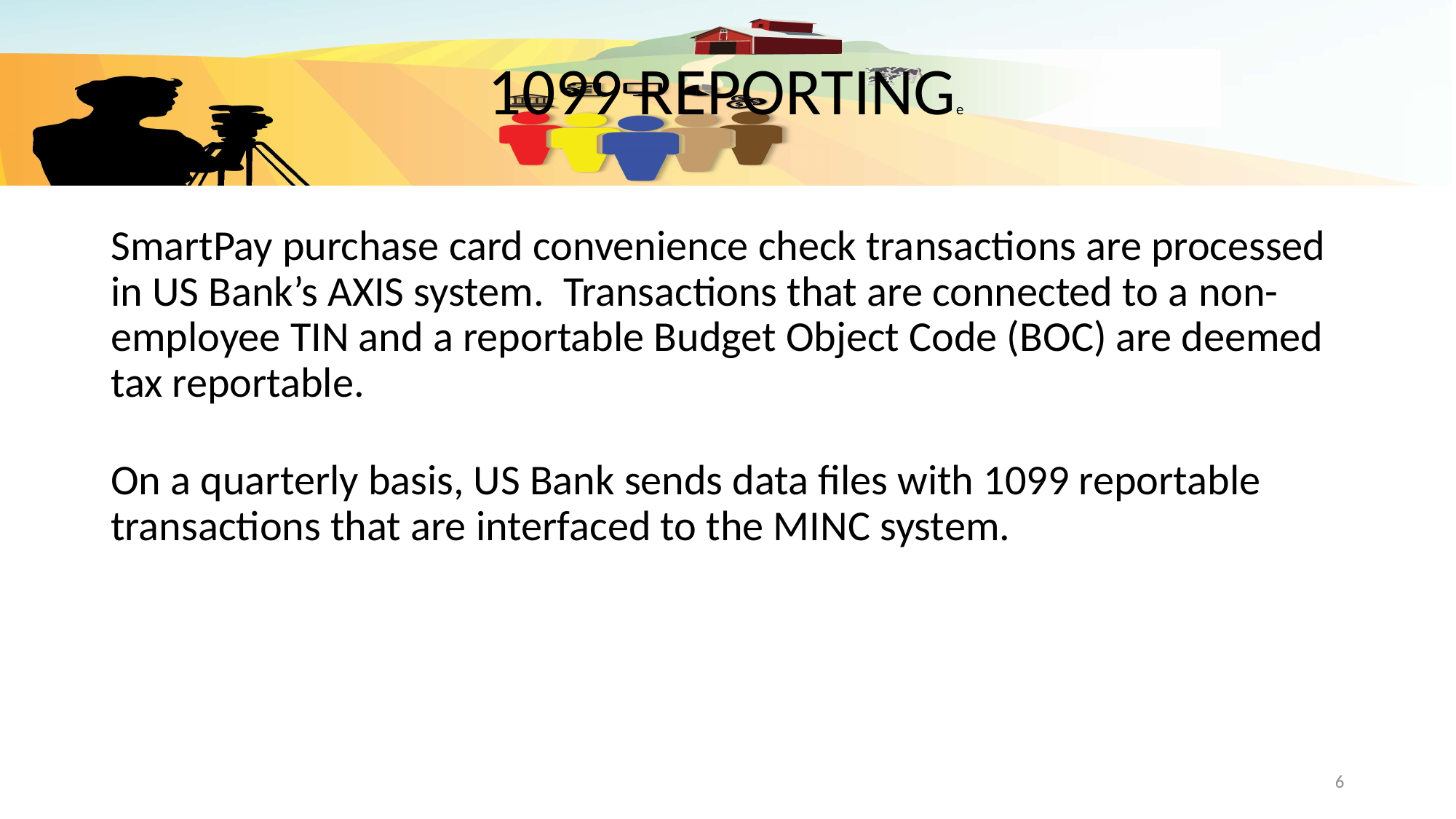

# 1099 REPORTINGe
SmartPay purchase card convenience check transactions are processed in US Bank’s AXIS system.  Transactions that are connected to a non-employee TIN and a reportable Budget Object Code (BOC) are deemed tax reportable.

On a quarterly basis, US Bank sends data files with 1099 reportable transactions that are interfaced to the MINC system.

6